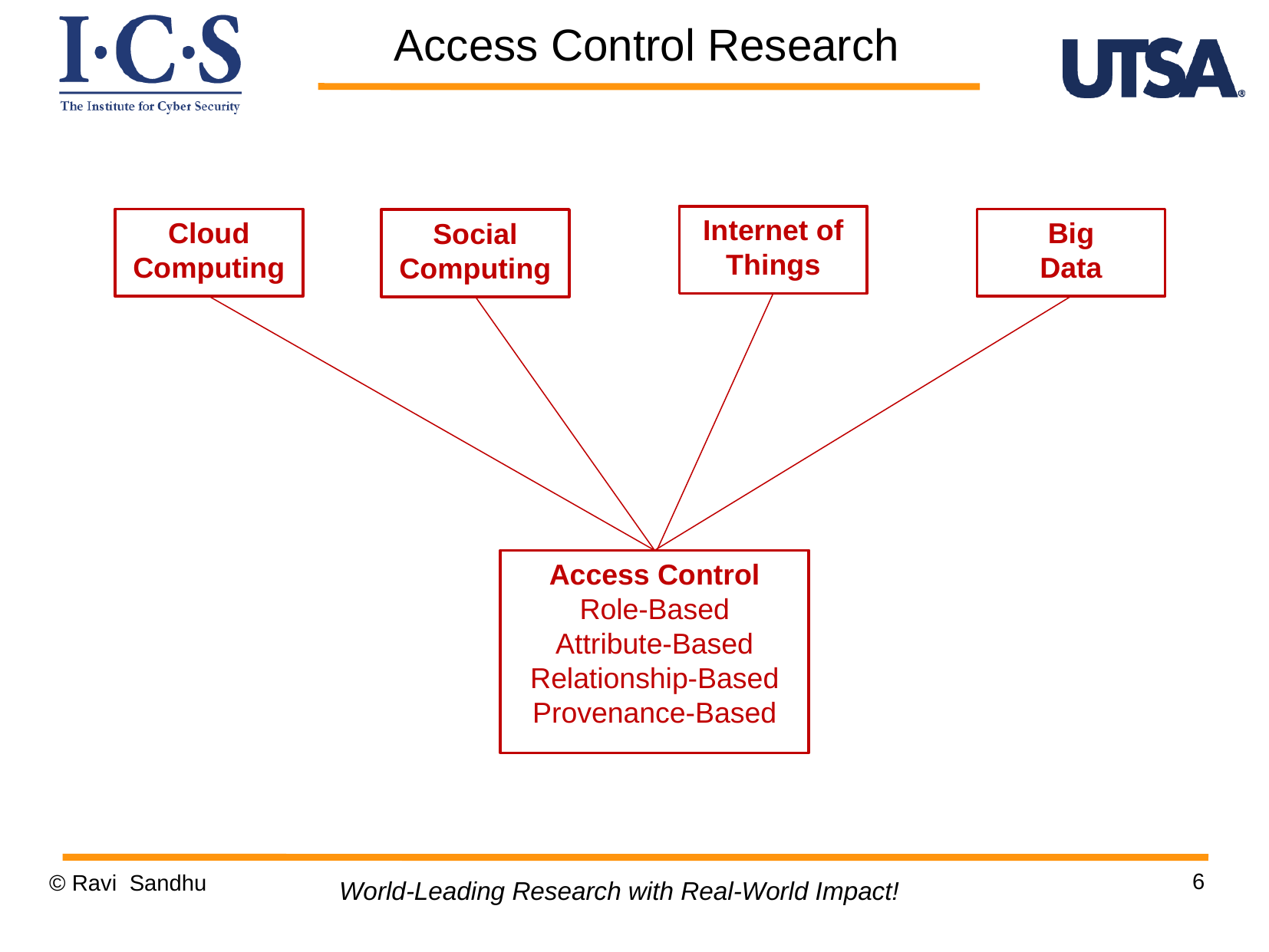

Access Control Research

Internet of Things
Cloud Computing
Big
Data
Social Computing
Access Control Role-Based
Attribute-Based
Relationship-Based
Provenance-Based

6
© Ravi  Sandhu
World-Leading Research with Real-World Impact!